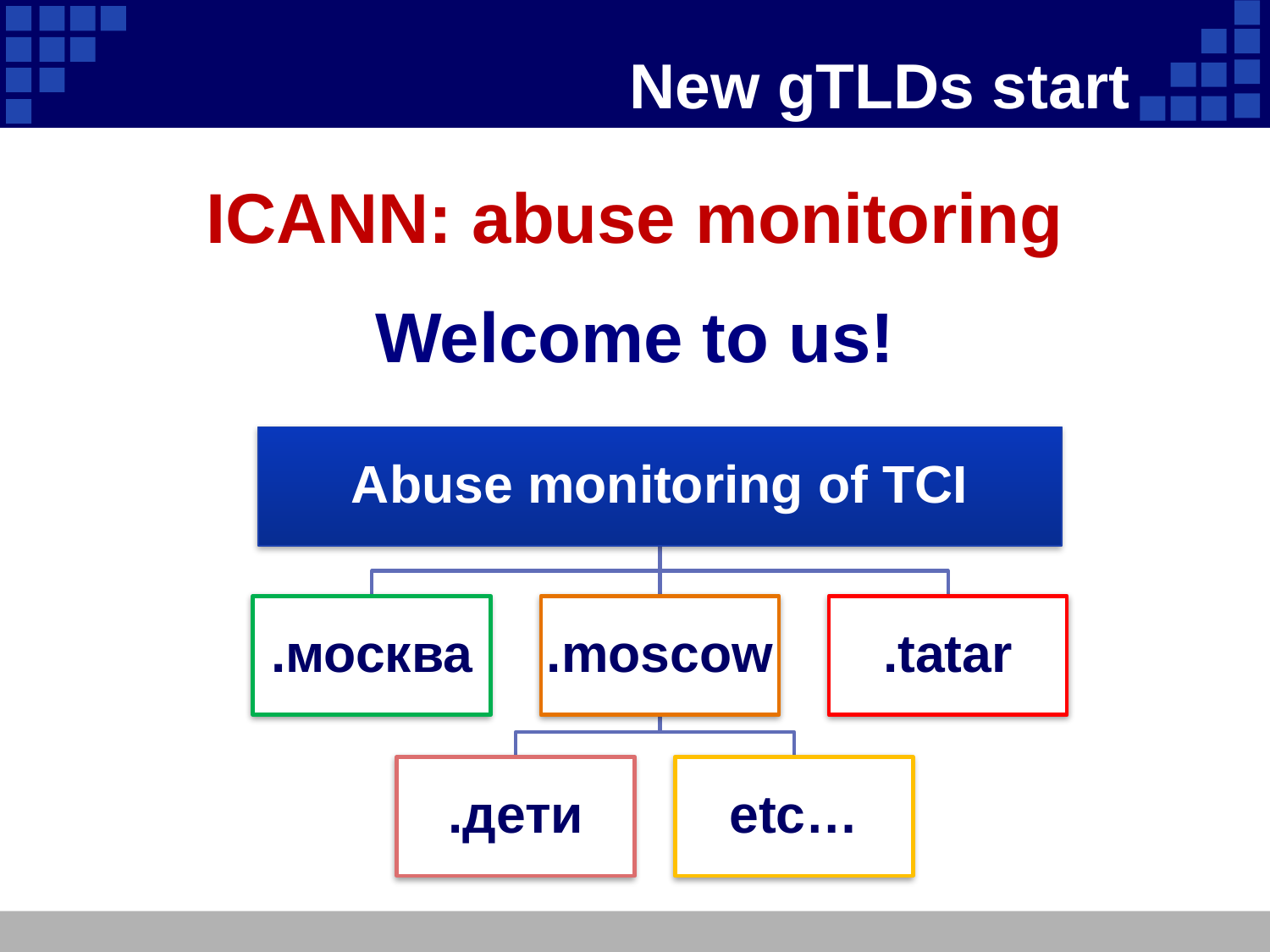

# New gTLDs start
ICANN: abuse monitoring
Abuse monitoring of TCI
.дети
.москва
.moscow
.tatar
etc…
Welcome to us!